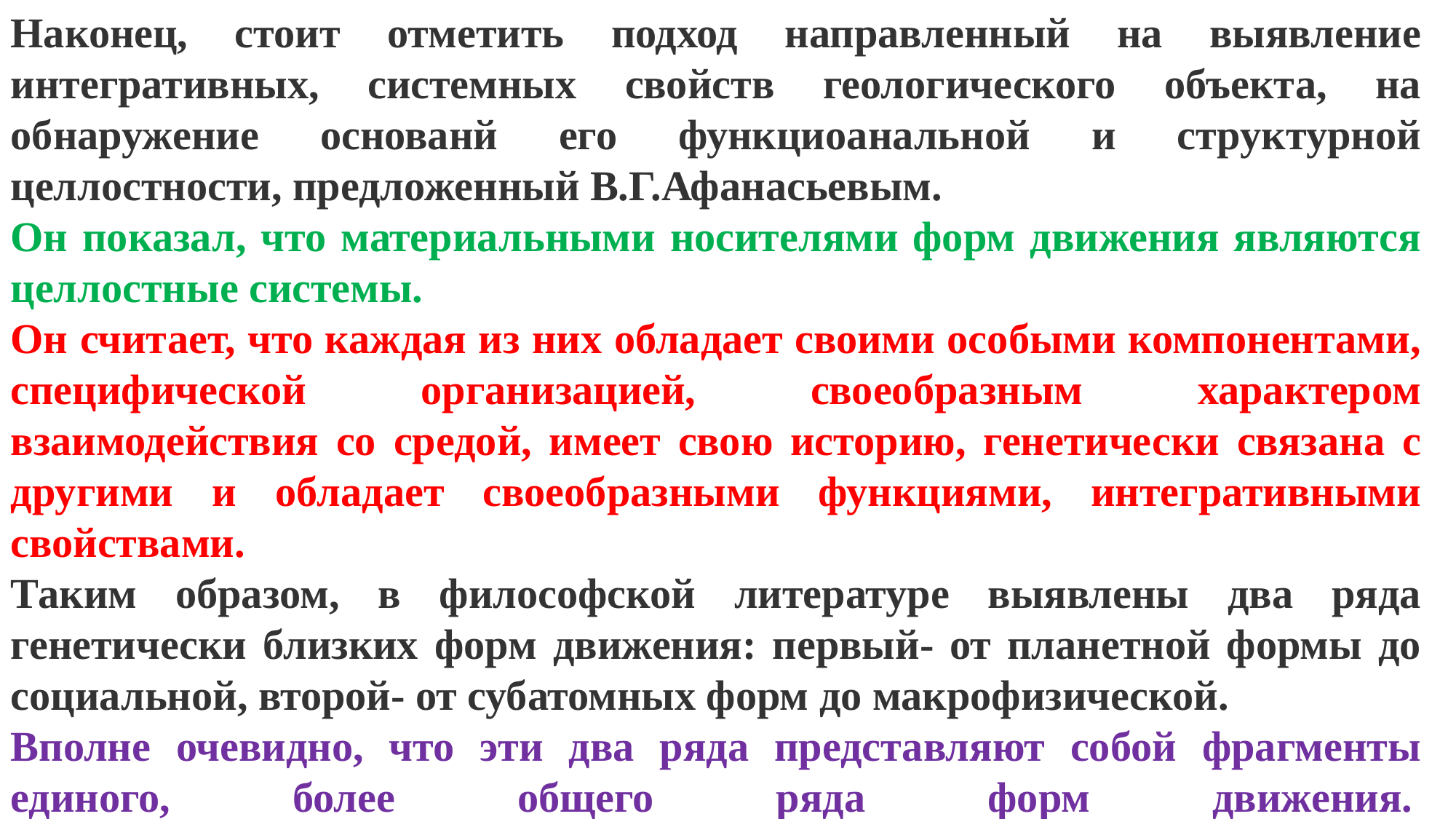

Наконец, стоит отметить подход направленный на выявление интегративных, системных свойств геологического объекта, на обнаружение основанй его функциоанальной и структурной целлостности, предложенный В.Г.Афанасьевым.
Он показал, что материальными носителями форм движения являются целлостные системы.
Он считает, что каждая из них обладает своими особыми компонентами, специфической организацией, своеобразным характером взаимодействия со средой, имеет свою историю, генетически связана с другими и обладает своеобразными функциями, интегративными свойствами.
Таким образом, в философской литературе выявлены два ряда генетически близких форм движения: первый- от планетной формы до социальной, второй- от субатомных форм до макрофизической.
Вполне очевидно, что эти два ряда представляют собой фрагменты единого, более общего ряда форм движения.